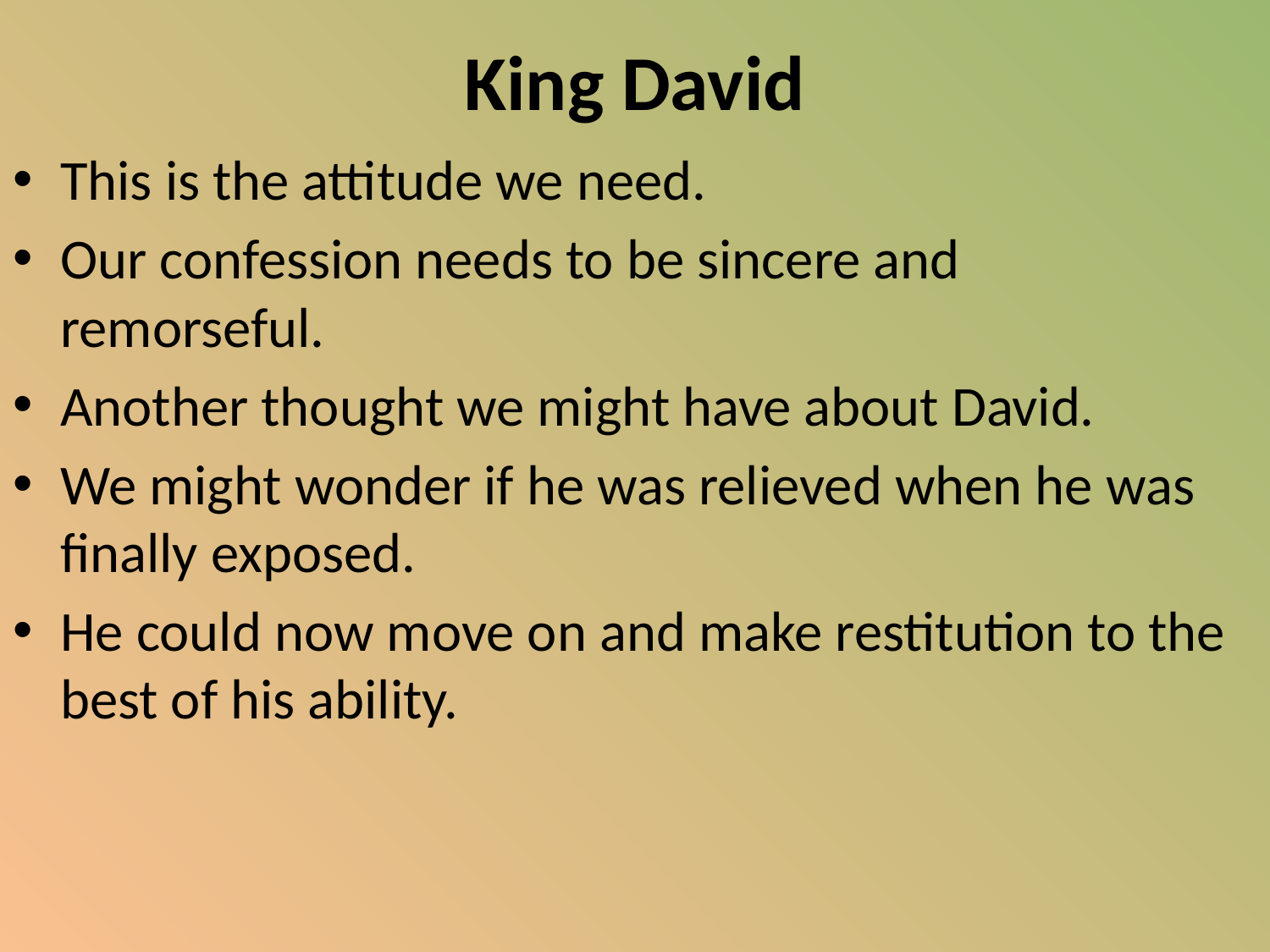

# King David
This is the attitude we need.
Our confession needs to be sincere and remorseful.
Another thought we might have about David.
We might wonder if he was relieved when he was finally exposed.
He could now move on and make restitution to the best of his ability.